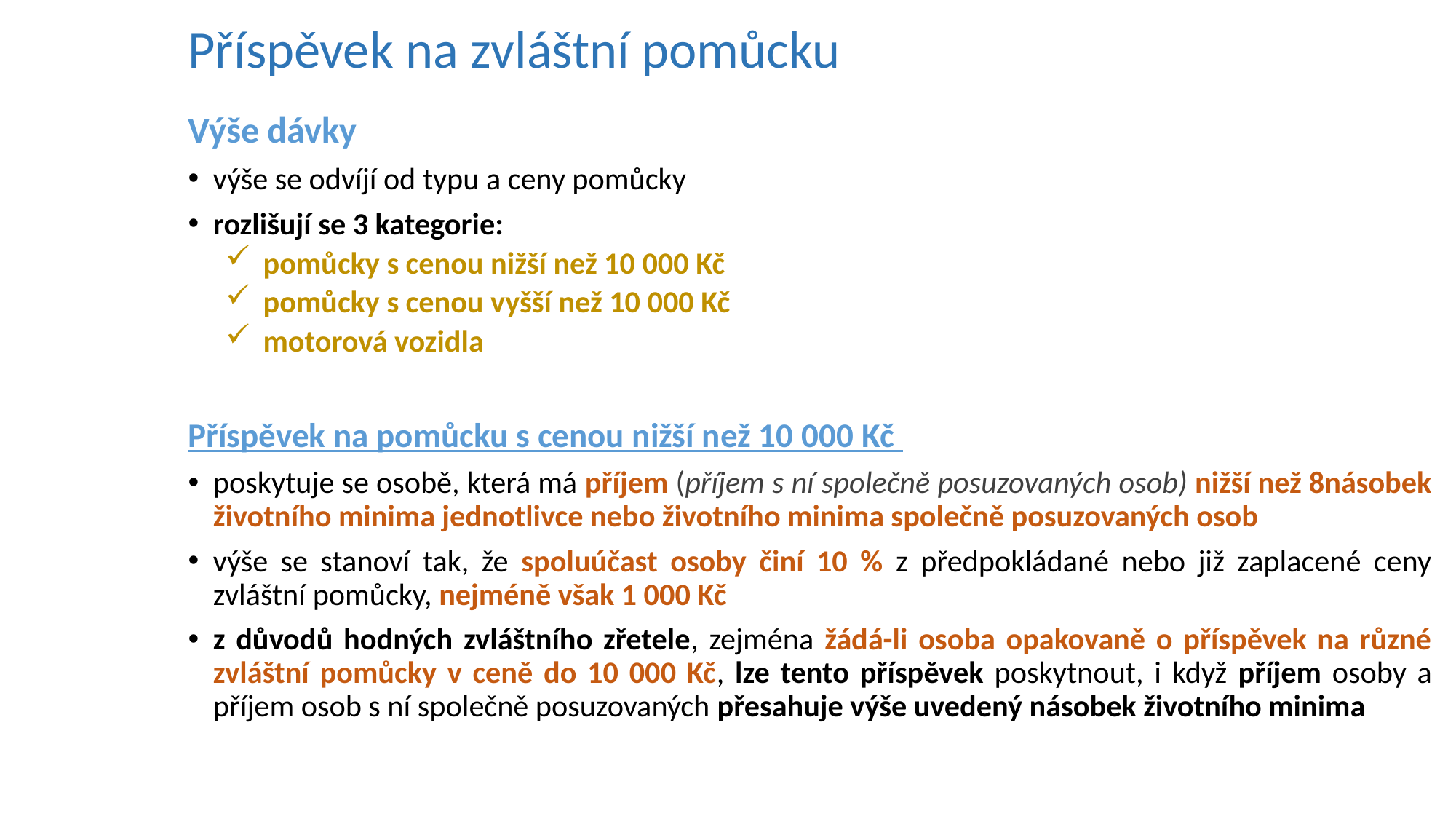

# Příspěvek na zvláštní pomůcku
Výše dávky
výše se odvíjí od typu a ceny pomůcky
rozlišují se 3 kategorie:
pomůcky s cenou nižší než 10 000 Kč
pomůcky s cenou vyšší než 10 000 Kč
motorová vozidla

Příspěvek na pomůcku s cenou nižší než 10 000 Kč
poskytuje se osobě, která má příjem (příjem s ní společně posuzovaných osob) nižší než 8násobek životního minima jednotlivce nebo životního minima společně posuzovaných osob
výše se stanoví tak, že spoluúčast osoby činí 10 % z předpokládané nebo již zaplacené ceny zvláštní pomůcky, nejméně však 1 000 Kč
z důvodů hodných zvláštního zřetele, zejména žádá-li osoba opakovaně o příspěvek na různé zvláštní pomůcky v ceně do 10 000 Kč, lze tento příspěvek poskytnout, i když příjem osoby a příjem osob s ní společně posuzovaných přesahuje výše uvedený násobek životního minima